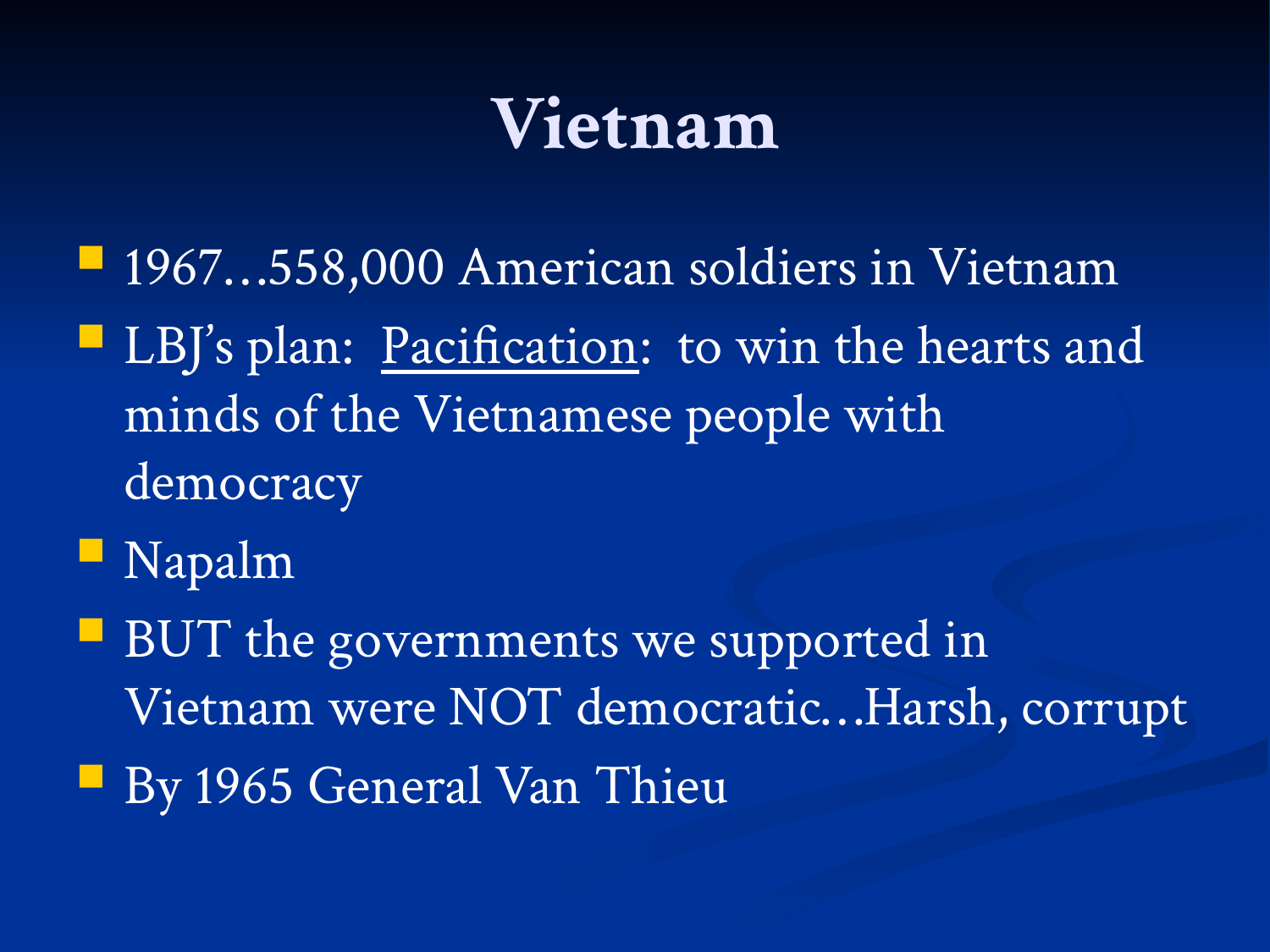

# Vietnam
1967…558,000 American soldiers in Vietnam
LBJ’s plan:  Pacification:  to win the hearts and minds of the Vietnamese people with democracy
Napalm
BUT the governments we supported in Vietnam were NOT democratic…Harsh, corrupt
By 1965 General Van Thieu